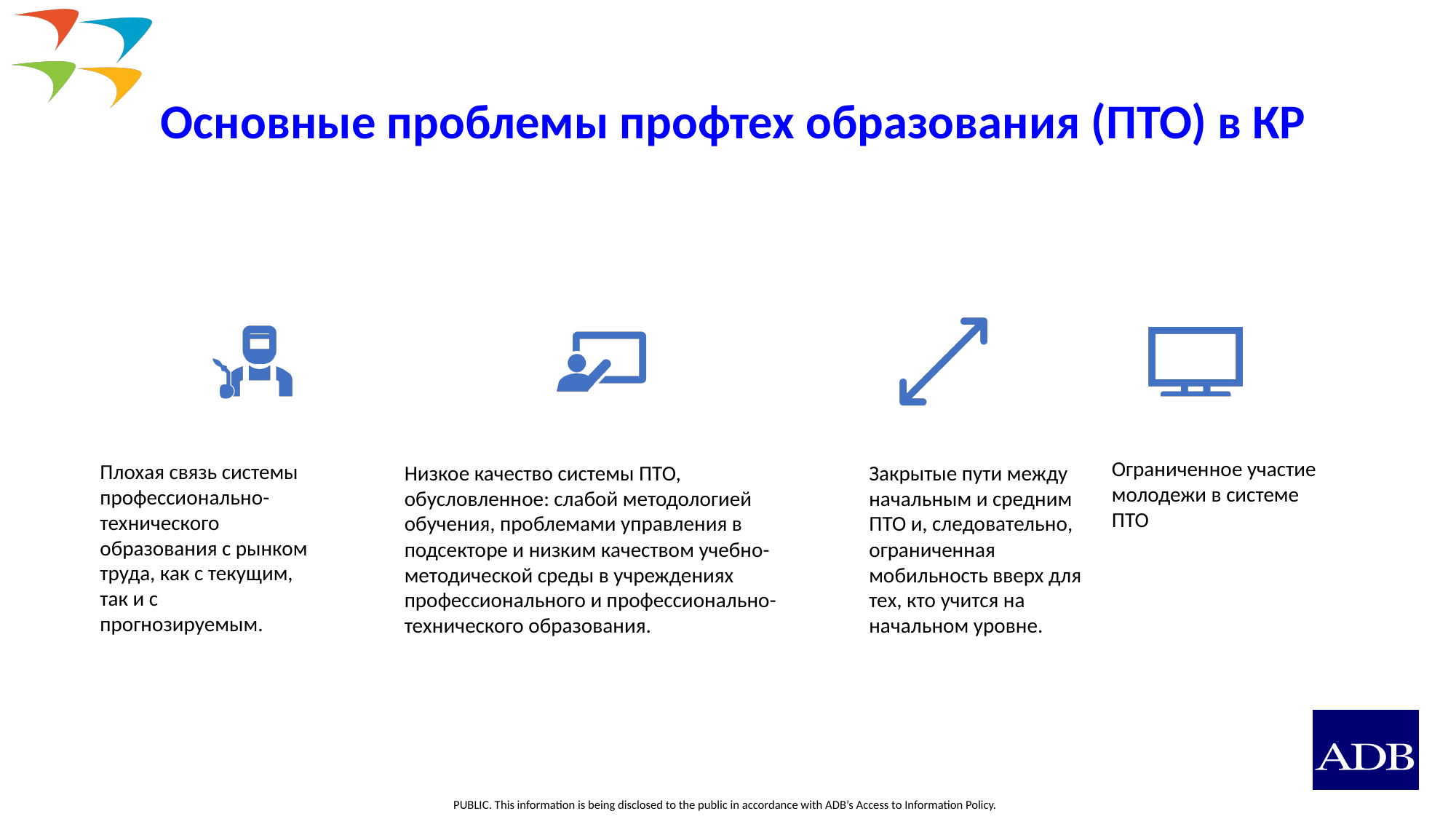

# Основные проблемы профтех образования (ПТО) в КР
Плохая связь системы профессионально-технического образования с рынком труда, как с текущим, так и с прогнозируемым.
Низкое качество системы ПТО, обусловленное: слабой методологией обучения, проблемами управления в подсекторе и низким качеством учебно-методической среды в учреждениях профессионального и профессионально-технического образования.
Закрытые пути между начальным и средним ПТО и, следовательно, ограниченная мобильность вверх для тех, кто учится на начальном уровне.
Ограниченное участие молодежи в системе ПТО